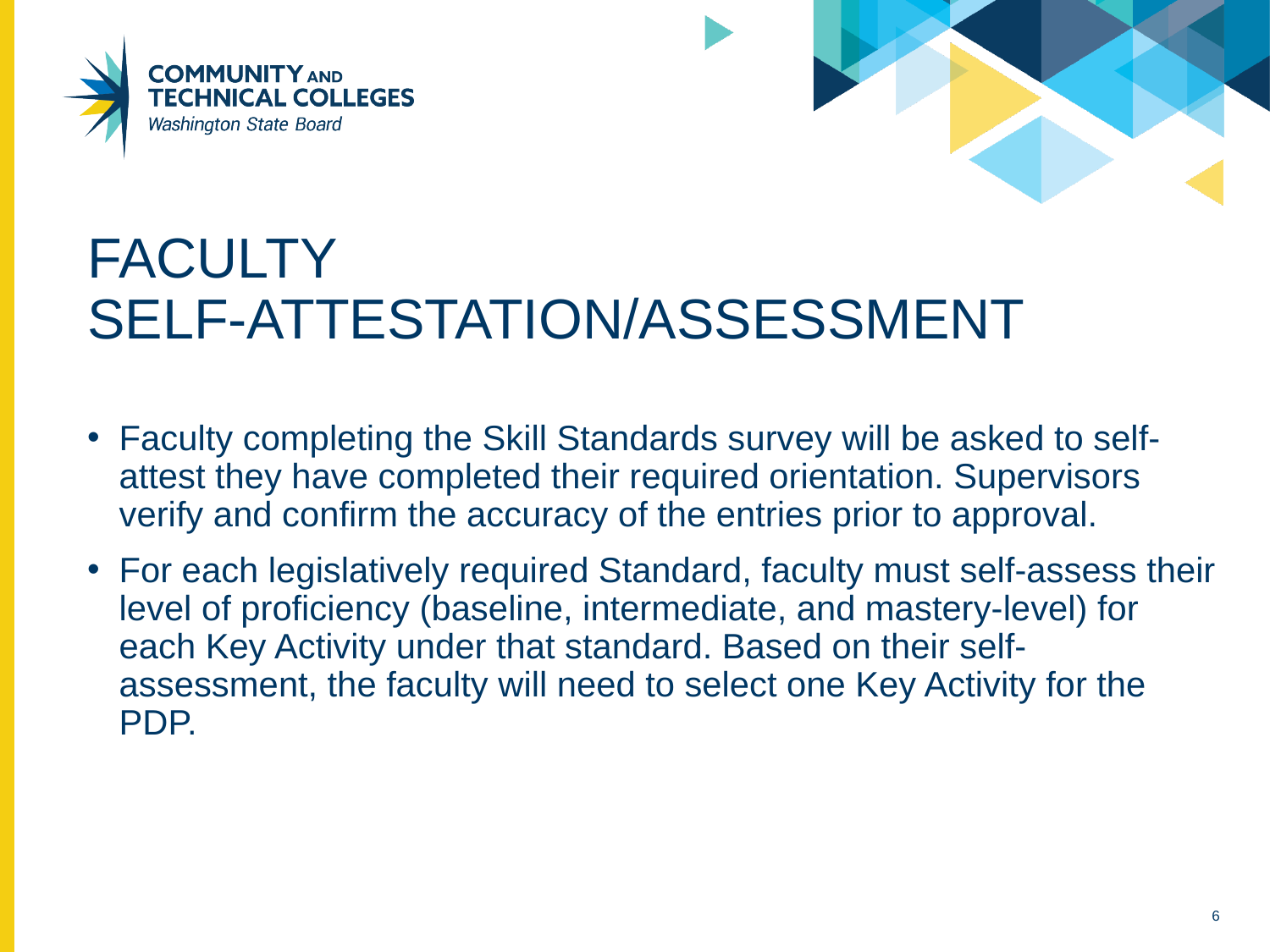

# Faculty Self-Attestation/Assessment
Faculty completing the Skill Standards survey will be asked to self-attest they have completed their required orientation. Supervisors verify and confirm the accuracy of the entries prior to approval.
For each legislatively required Standard, faculty must self-assess their level of proficiency (baseline, intermediate, and mastery-level) for each Key Activity under that standard. Based on their self-assessment, the faculty will need to select one Key Activity for the PDP.

6